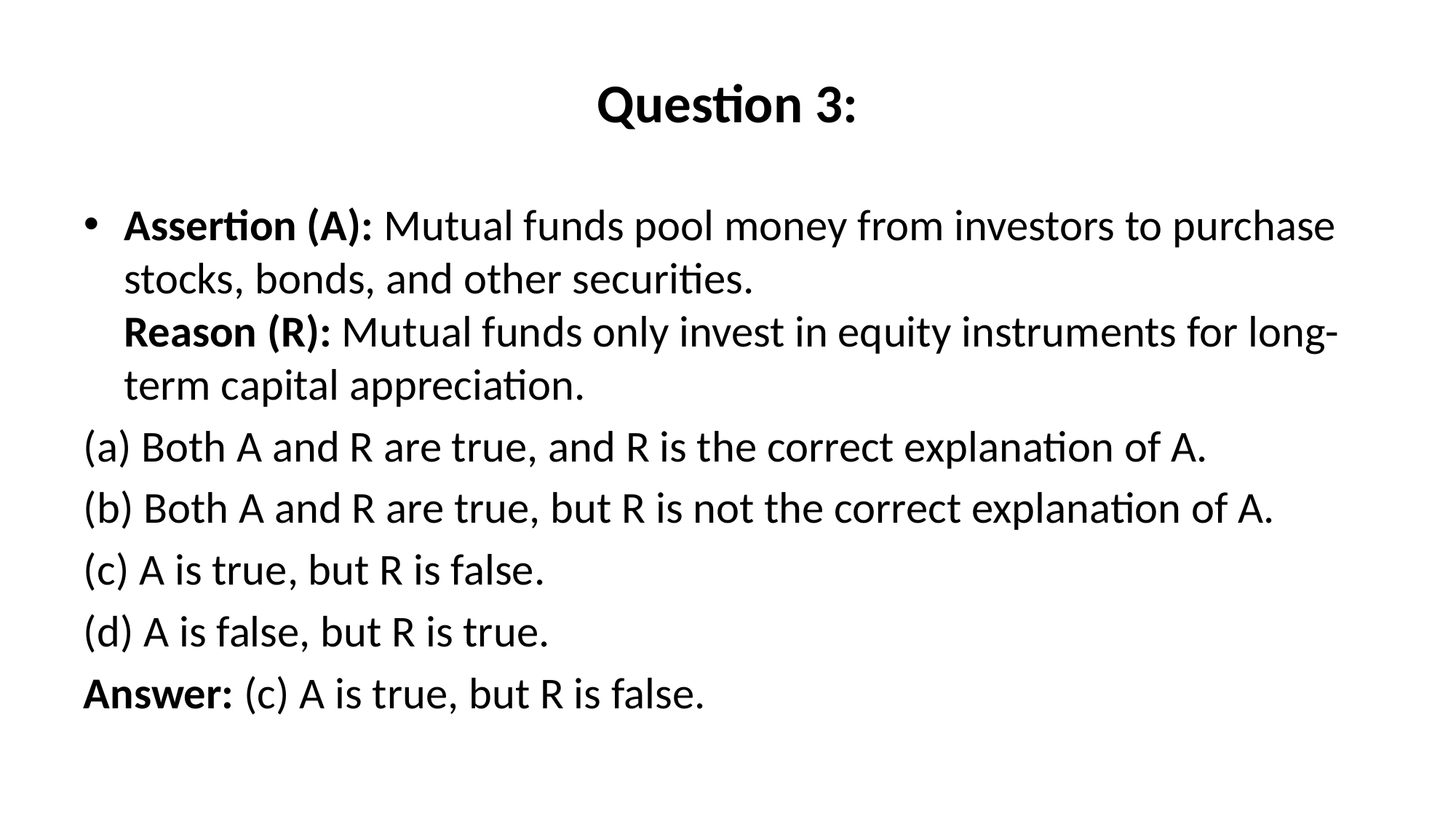

# Question 3:
Assertion (A): Mutual funds pool money from investors to purchase stocks, bonds, and other securities.
Reason (R): Mutual funds only invest in equity instruments for long-term capital appreciation.
(a) Both A and R are true, and R is the correct explanation of A.
(b) Both A and R are true, but R is not the correct explanation of A.
(c) A is true, but R is false.
(d) A is false, but R is true.
Answer: (c) A is true, but R is false.